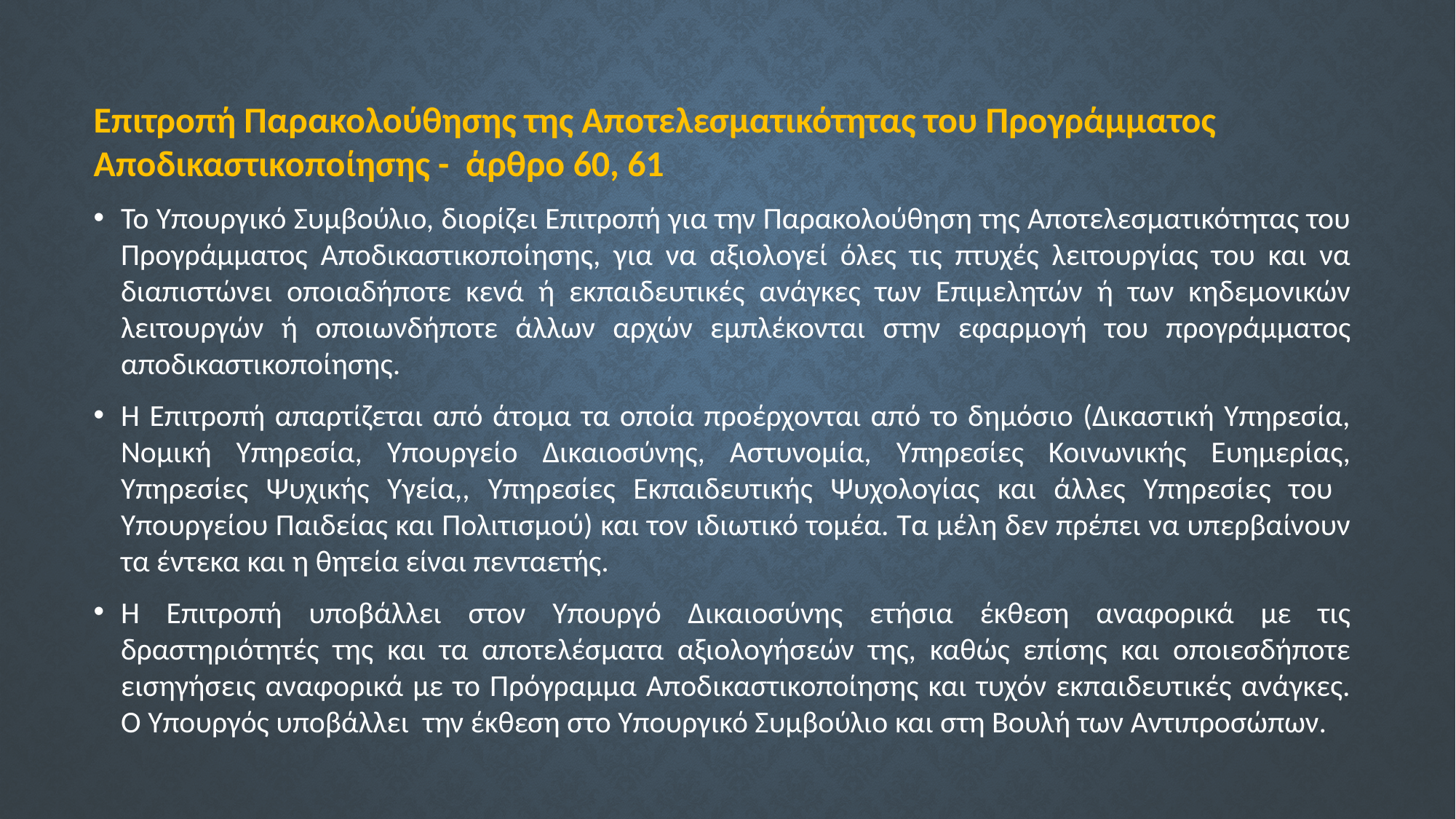

Επιτροπή Παρακολούθησης της Αποτελεσματικότητας του Προγράμματος Αποδικαστικοποίησης -  άρθρο 60, 61
Το Υπουργικό Συμβούλιο, διορίζει Επιτροπή για την Παρακολούθηση της Αποτελεσματικότητας του Προγράμματος Αποδικαστικοποίησης, για να αξιολογεί όλες τις πτυχές λειτουργίας του και να διαπιστώνει οποιαδήποτε κενά ή εκπαιδευτικές ανάγκες των Επιμελητών ή των κηδεμονικών λειτουργών ή οποιωνδήποτε άλλων αρχών εμπλέκονται στην εφαρμογή του προγράμματος αποδικαστικοποίησης.
Η Επιτροπή απαρτίζεται από άτομα τα οποία προέρχονται από το δημόσιο (Δικαστική Υπηρεσία, Νομική Υπηρεσία, Υπουργείο Δικαιοσύνης, Αστυνομία, Υπηρεσίες Κοινωνικής Ευημερίας, Υπηρεσίες Ψυχικής Υγεία,, Υπηρεσίες Εκπαιδευτικής Ψυχολογίας και άλλες Υπηρεσίες του  Υπουργείου Παιδείας και Πολιτισμού) και τον ιδιωτικό τομέα. Τα μέλη δεν πρέπει να υπερβαίνουν τα έντεκα και η θητεία είναι πενταετής.
Η Επιτροπή υποβάλλει στον Υπουργό Δικαιοσύνης ετήσια έκθεση αναφορικά με τις δραστηριότητές της και τα αποτελέσματα αξιολογήσεών της, καθώς επίσης και οποιεσδήποτε εισηγήσεις αναφορικά με το Πρόγραμμα Αποδικαστικοποίησης και τυχόν εκπαιδευτικές ανάγκες. Ο Υπουργός υποβάλλει  την έκθεση στο Υπουργικό Συμβούλιο και στη Βουλή των Αντιπροσώπων.